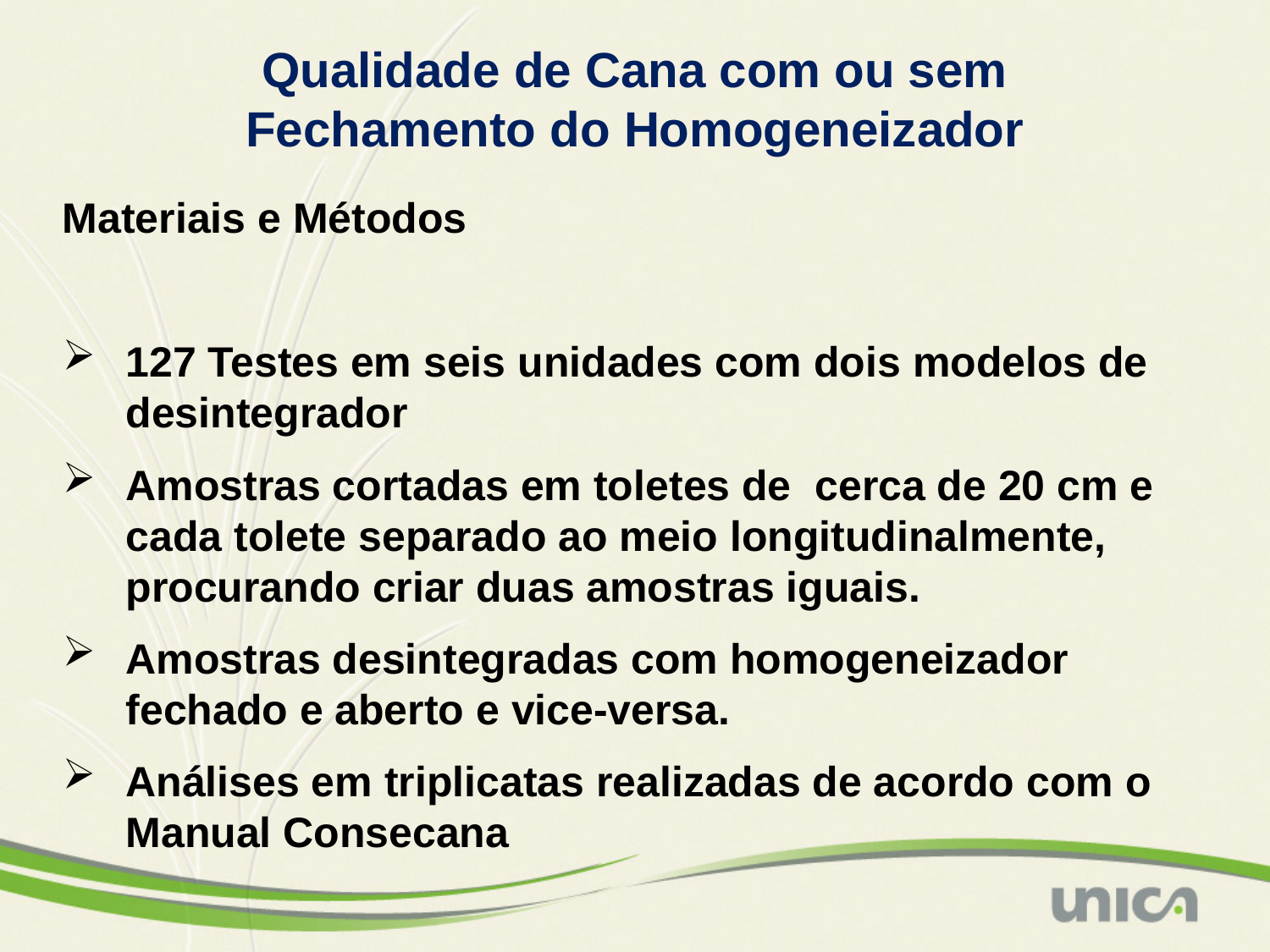

Qualidade de Cana com ou sem Fechamento do Homogeneizador
Materiais e Métodos

127 Testes em seis unidades com dois modelos de desintegrador
Amostras cortadas em toletes de  cerca de 20 cm e cada tolete separado ao meio longitudinalmente, procurando criar duas amostras iguais.
Amostras desintegradas com homogeneizador fechado e aberto e vice-versa.
Análises em triplicatas realizadas de acordo com o Manual Consecana